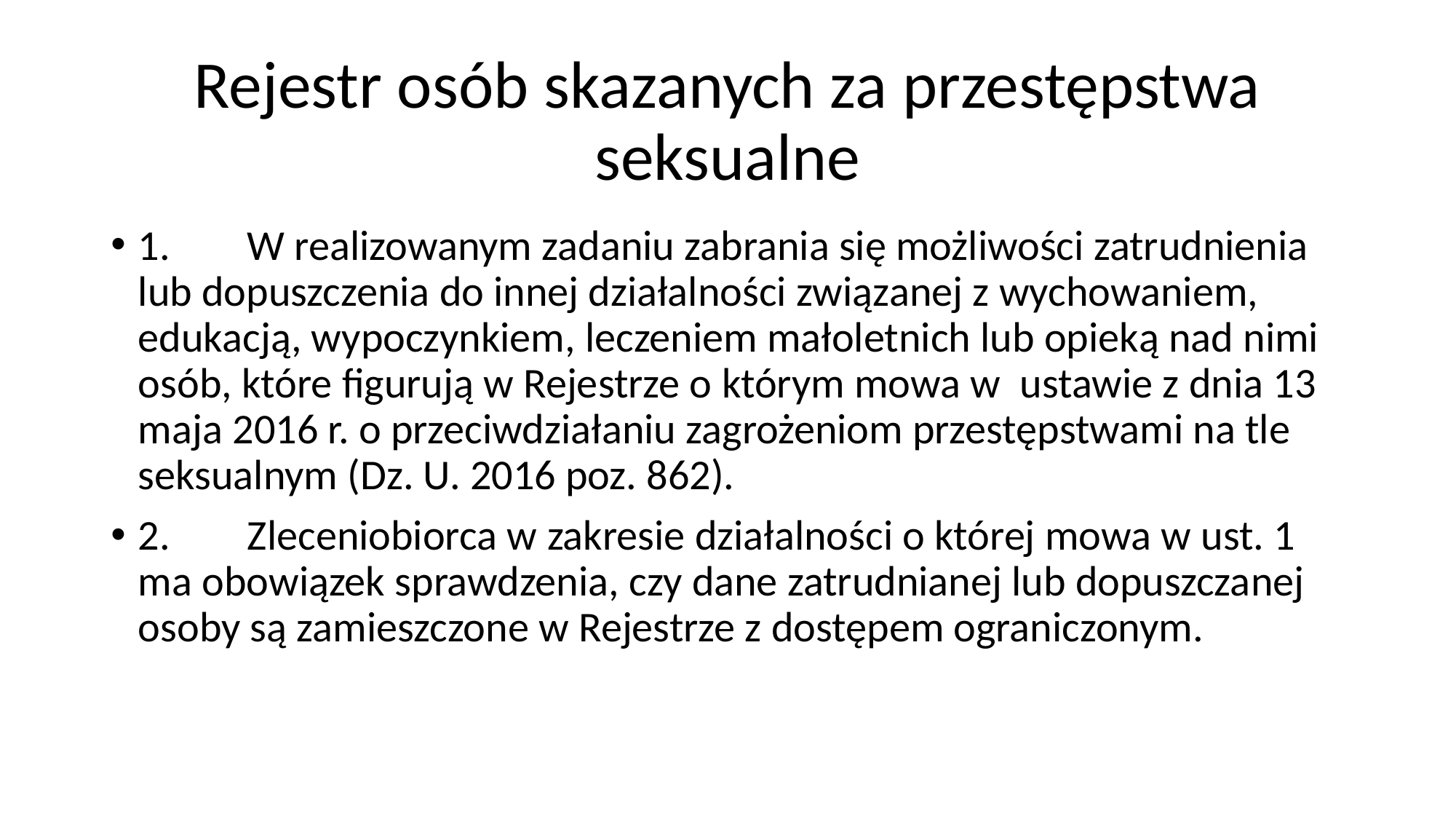

# Rejestr osób skazanych za przestępstwa seksualne
1.	W realizowanym zadaniu zabrania się możliwości zatrudnienia lub dopuszczenia do innej działalności związanej z wychowaniem, edukacją, wypoczynkiem, leczeniem małoletnich lub opieką nad nimi osób, które figurują w Rejestrze o którym mowa w  ustawie z dnia 13 maja 2016 r. o przeciwdziałaniu zagrożeniom przestępstwami na tle seksualnym (Dz. U. 2016 poz. 862).
2.	Zleceniobiorca w zakresie działalności o której mowa w ust. 1 ma obowiązek sprawdzenia, czy dane zatrudnianej lub dopuszczanej osoby są zamieszczone w Rejestrze z dostępem ograniczonym.